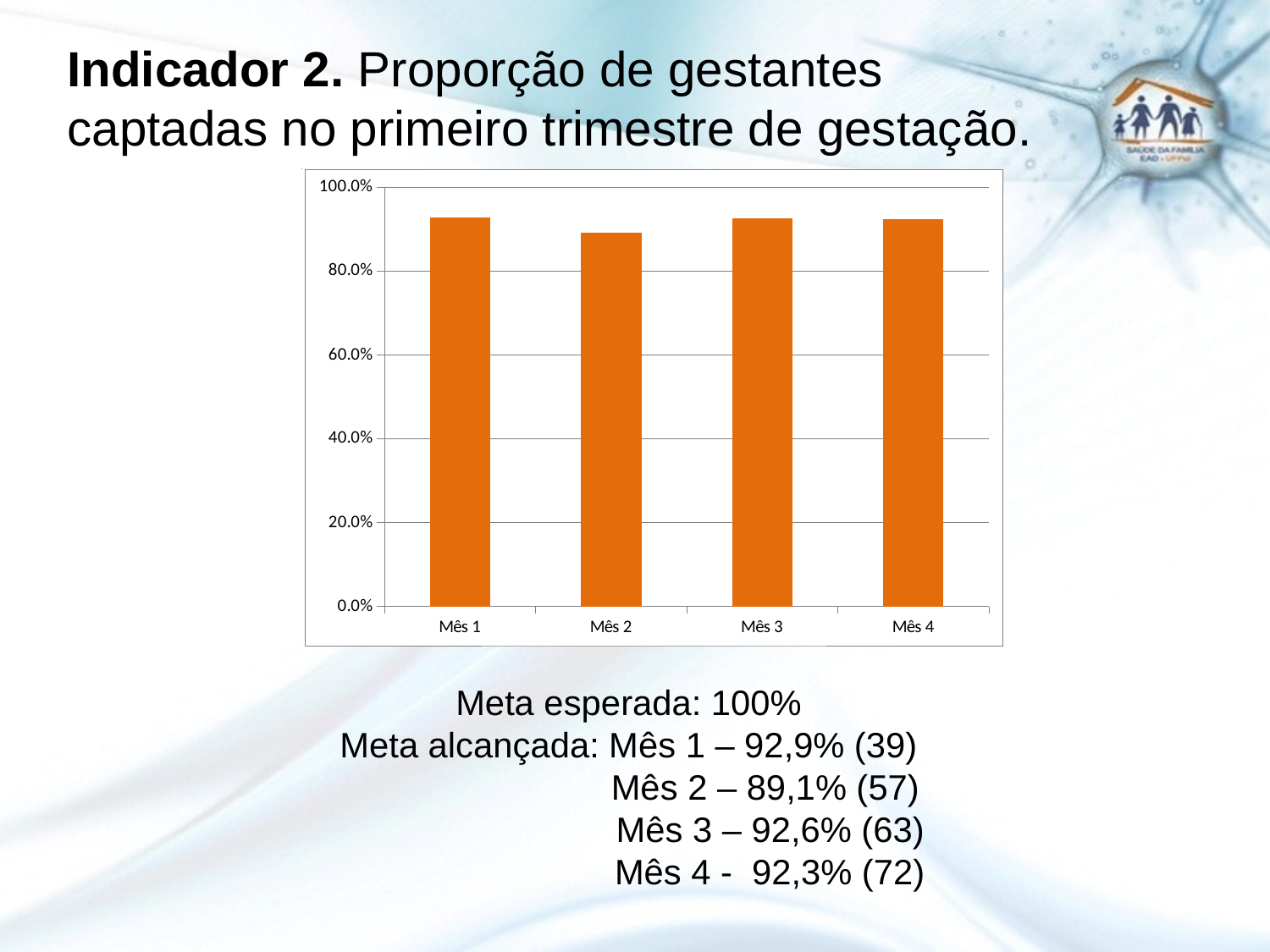

Indicador 2. Proporção de gestantes captadas no primeiro trimestre de gestação.

### Chart

| Category |
|---|

### Chart

| Category | Proporção de gestantes captadas no primeiro trimestre de gestação. |
|---|---|
| Mês 1 | 0.9285714285714286 |
| Mês 2 | 0.890625 |
| Mês 3 | 0.9264705882352942 |
| Mês 4 | 0.9230769230769231 |

Meta esperada: 100%
Meta alcançada: Mês 1 – 92,9% (39)
		  Mês 2 – 89,1% (57)
		   Mês 3 – 92,6% (63)
                              Mês 4 -  92,3% (72)